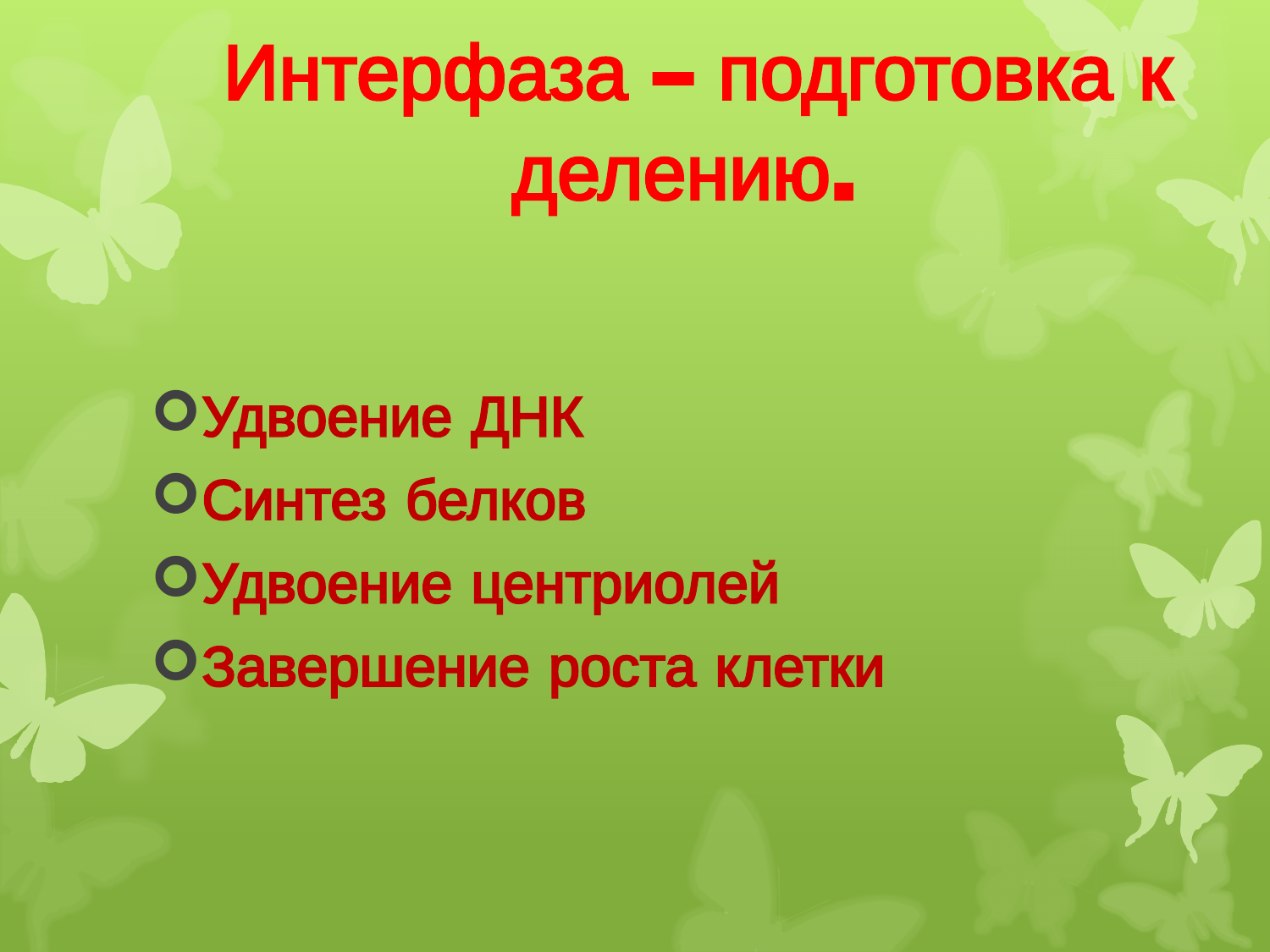

Интерфаза – подготовка к делению.
# Удвоение ДНК
Синтез белков
Удвоение центриолей
Завершение роста клетки